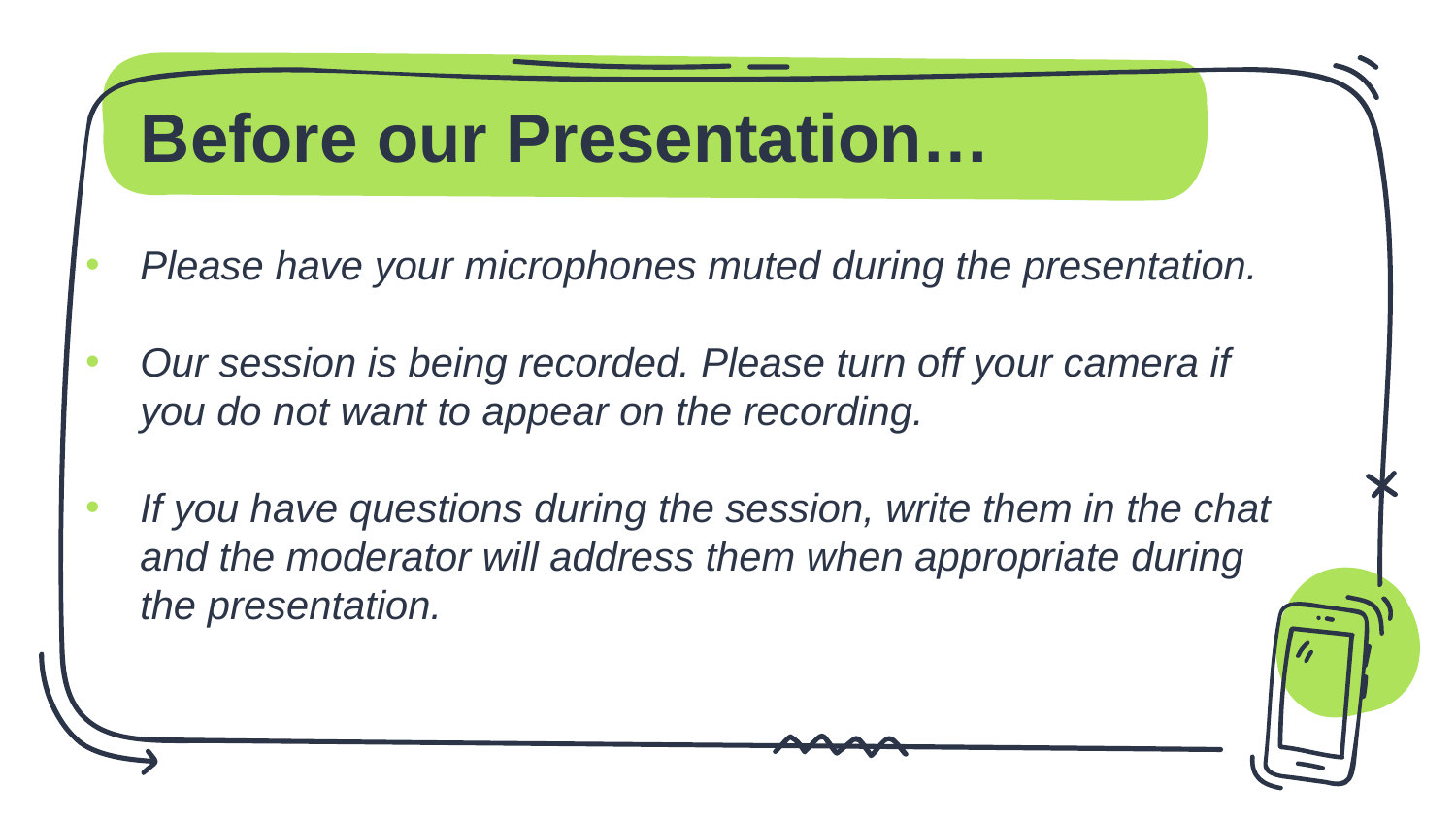

# Before our Presentation…
Please have your microphones muted during the presentation.

Our session is being recorded. Please turn off your camera if you do not want to appear on the recording.

If you have questions during the session, write them in the chat and the moderator will address them when appropriate during the presentation.